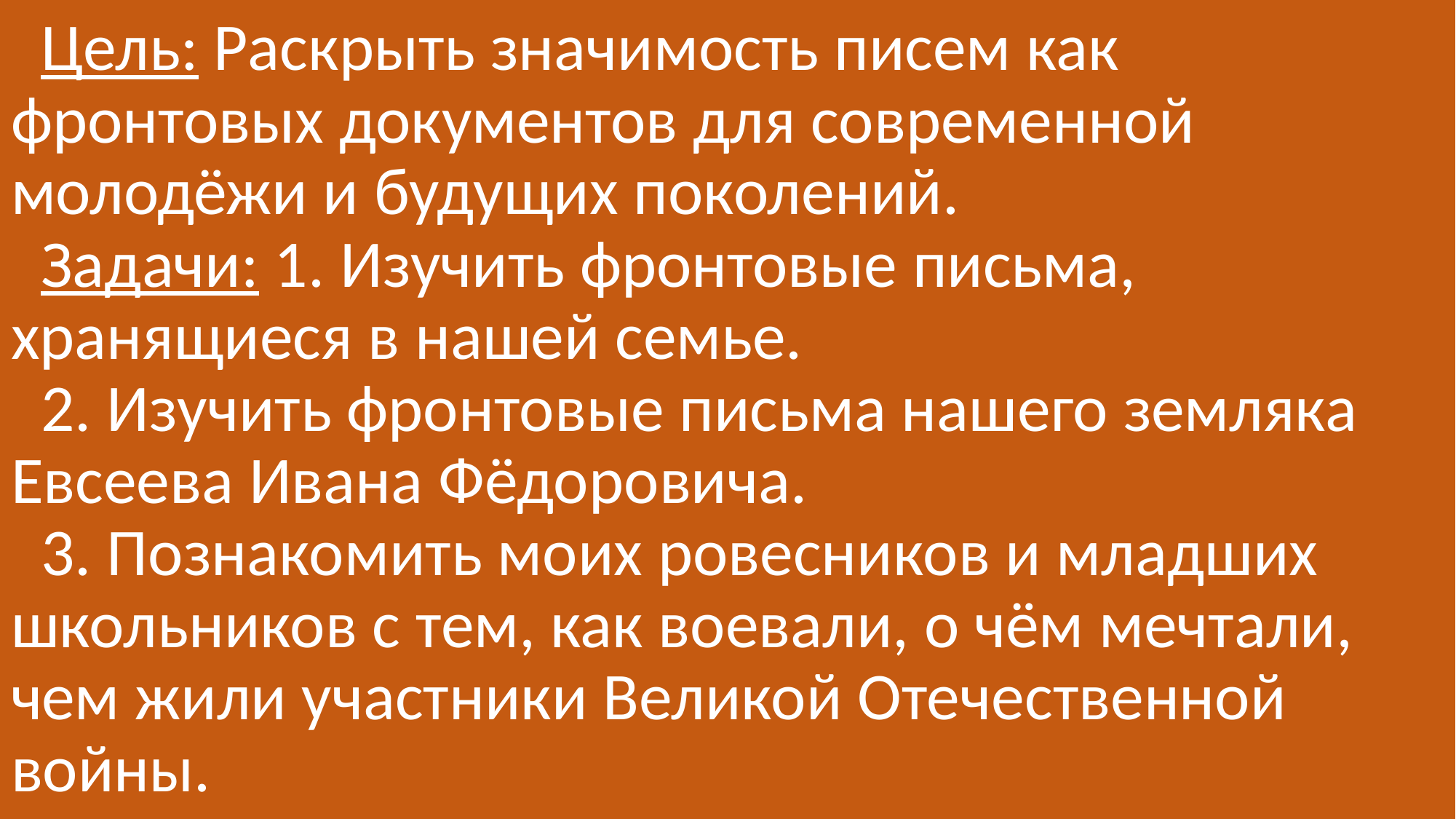

# Цель: Раскрыть значимость писем как фронтовых документов для современной молодёжи и будущих поколений. Задачи: 1. Изучить фронтовые письма, хранящиеся в нашей семье. 2. Изучить фронтовые письма нашего земляка Евсеева Ивана Фёдоровича. 3. Познакомить моих ровесников и младших школьников с тем, как воевали, о чём мечтали, чем жили участники Великой Отечественной войны.